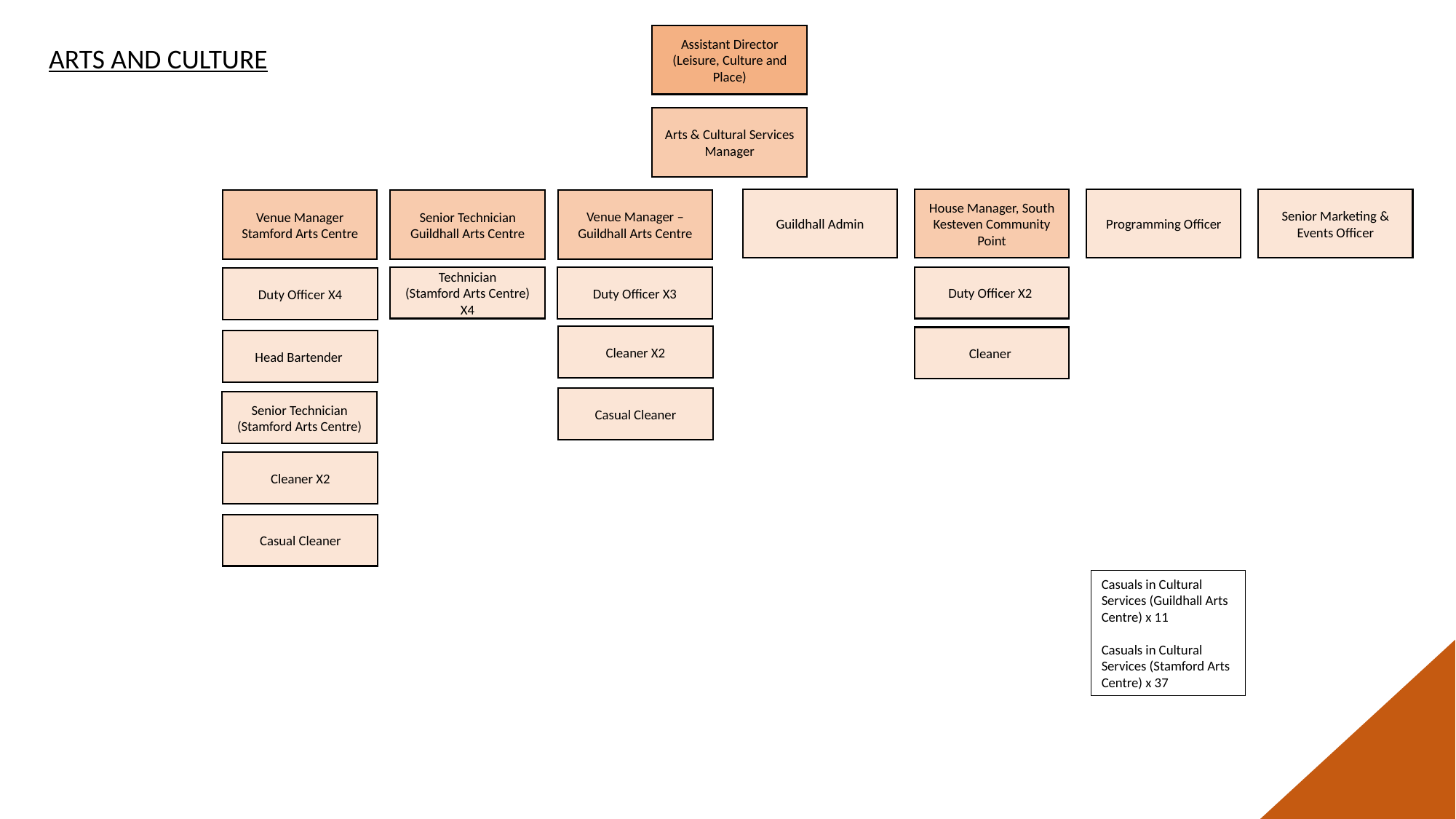

Assistant Director (Leisure, Culture and Place)
ARTS AND CULTURE
Arts & Cultural Services Manager
Programming Officer
Guildhall Admin
House Manager, South Kesteven Community Point
Senior Marketing & Events Officer
Venue Manager – Guildhall Arts Centre
Venue Manager Stamford Arts Centre
Senior Technician
Guildhall Arts Centre
Technician
(Stamford Arts Centre) X4
Duty Officer X2
Duty Officer X3
Duty Officer X4
Cleaner X2
Cleaner
Head Bartender
Casual Cleaner
Senior Technician
(Stamford Arts Centre)
Cleaner X2
Casual Cleaner
Casuals in Cultural Services (Guildhall Arts Centre) x 11

Casuals in Cultural Services (Stamford Arts Centre) x 37